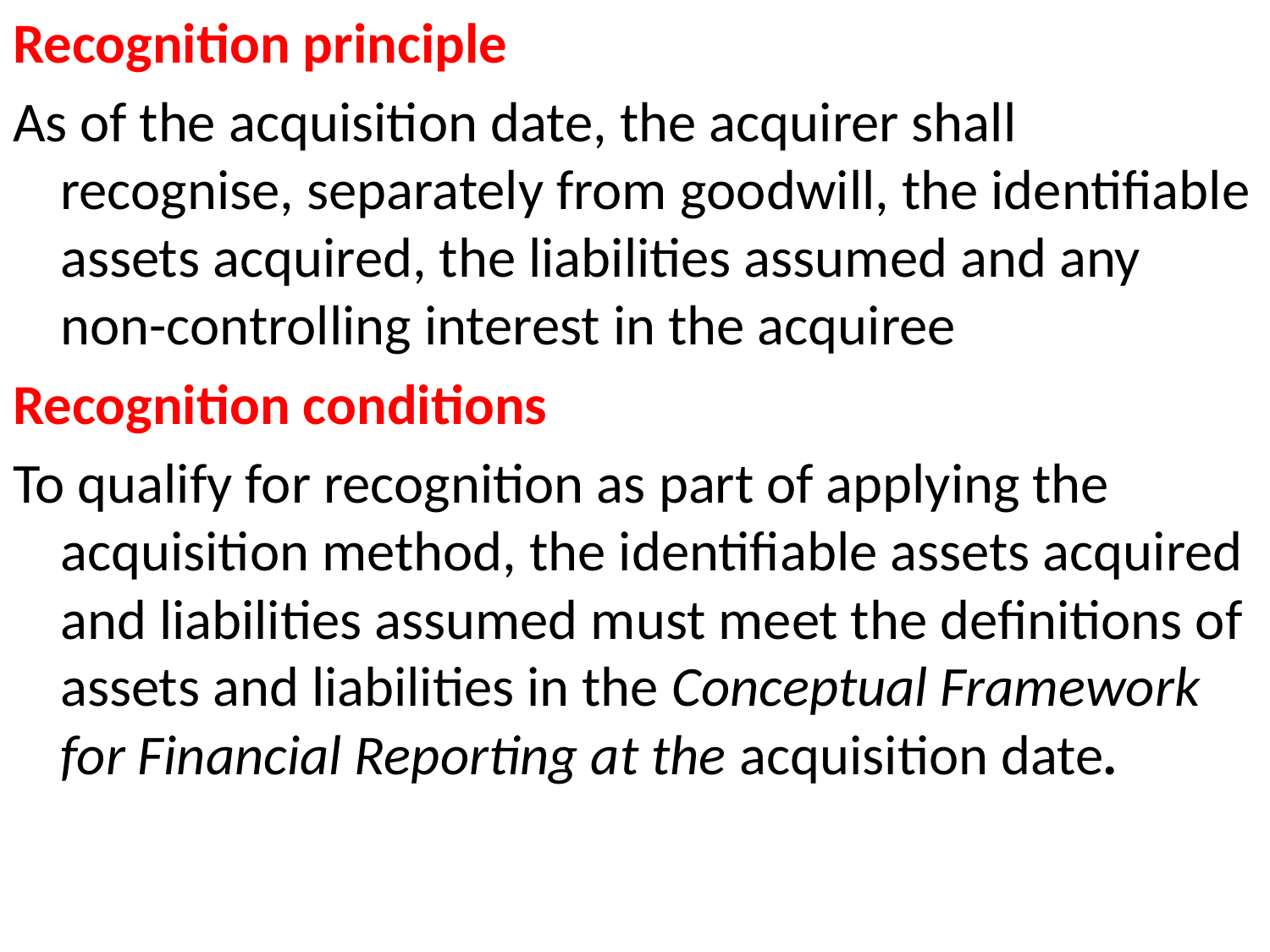

Recognition principle
As of the acquisition date, the acquirer shall recognise, separately from goodwill, the identifiable assets acquired, the liabilities assumed and any non-controlling interest in the acquiree
Recognition conditions
To qualify for recognition as part of applying the acquisition method, the identifiable assets acquired and liabilities assumed must meet the definitions of assets and liabilities in the Conceptual Framework for Financial Reporting at the acquisition date.